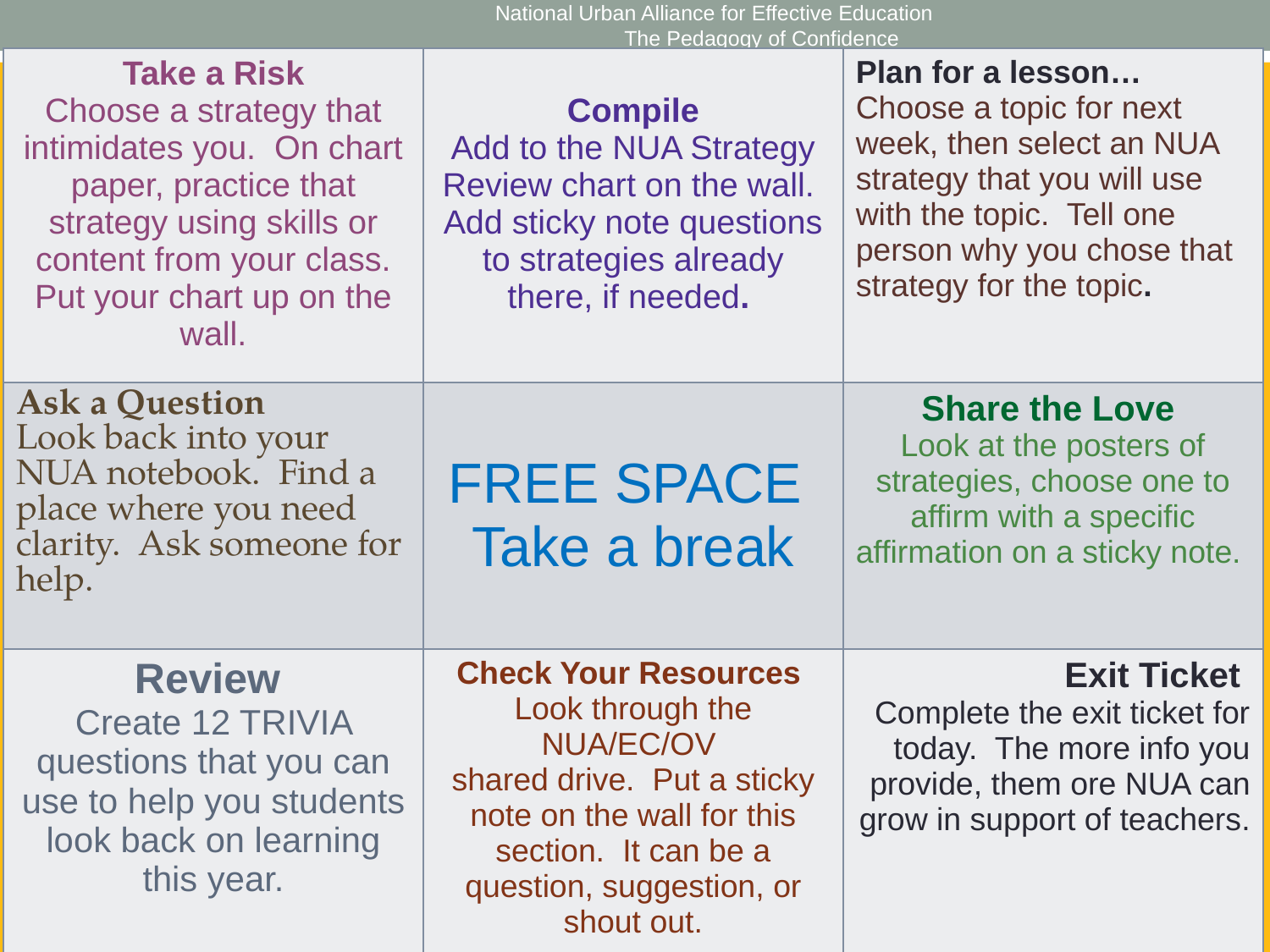

National Urban Alliance for Effective Education                 The Pedagogy of Confidence
| Take a Risk Choose a strategy that intimidates you. On chart paper, practice that strategy using skills or content from your class. Put your chart up on the wall. | Compile Add to the NUA Strategy Review chart on the wall. Add sticky note questions to strategies already there, if needed. | Plan for a lesson… Choose a topic for next week, then select an NUA strategy that you will use with the topic. Tell one person why you chose that strategy for the topic. |
| --- | --- | --- |
| Ask a Question Look back into your NUA notebook. Find a place where you need clarity. Ask someone for help. | FREE SPACE Take a break | Share the Love Look at the posters of strategies, choose one to affirm with a specific affirmation on a sticky note. |
| Review Create 12 TRIVIA questions that you can use to help you students look back on learning this year. | Check Your Resources Look through the NUA/EC/OV shared drive. Put a sticky note on the wall for this section. It can be a question, suggestion, or shout out. | Exit Ticket Complete the exit ticket for today. The more info you provide, them ore NUA can grow in support of teachers. |
Task TIC TAC TOE!